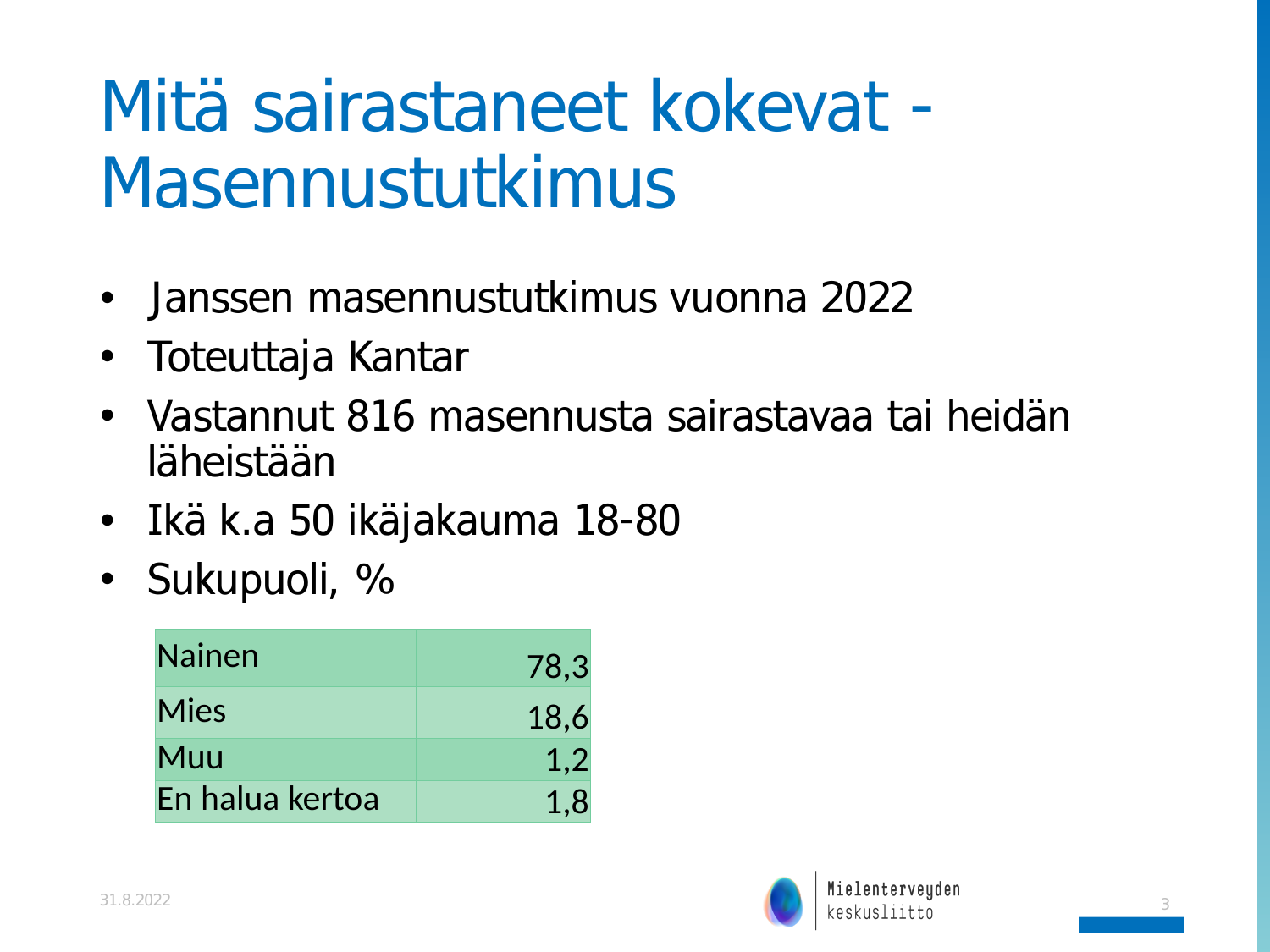

# Mitä sairastaneet kokevat -Masennustutkimus
Janssen masennustutkimus vuonna 2022
Toteuttaja Kantar
Vastannut 816 masennusta sairastavaa tai heidän läheistään
Ikä k.a 50 ikäjakauma 18-80
Sukupuoli, %

| Nainen | 78,3 |
| --- | --- |
| Mies | 18,6 |
| Muu | 1,2 |
| En halua kertoa | 1,8 |
3
31.8.2022